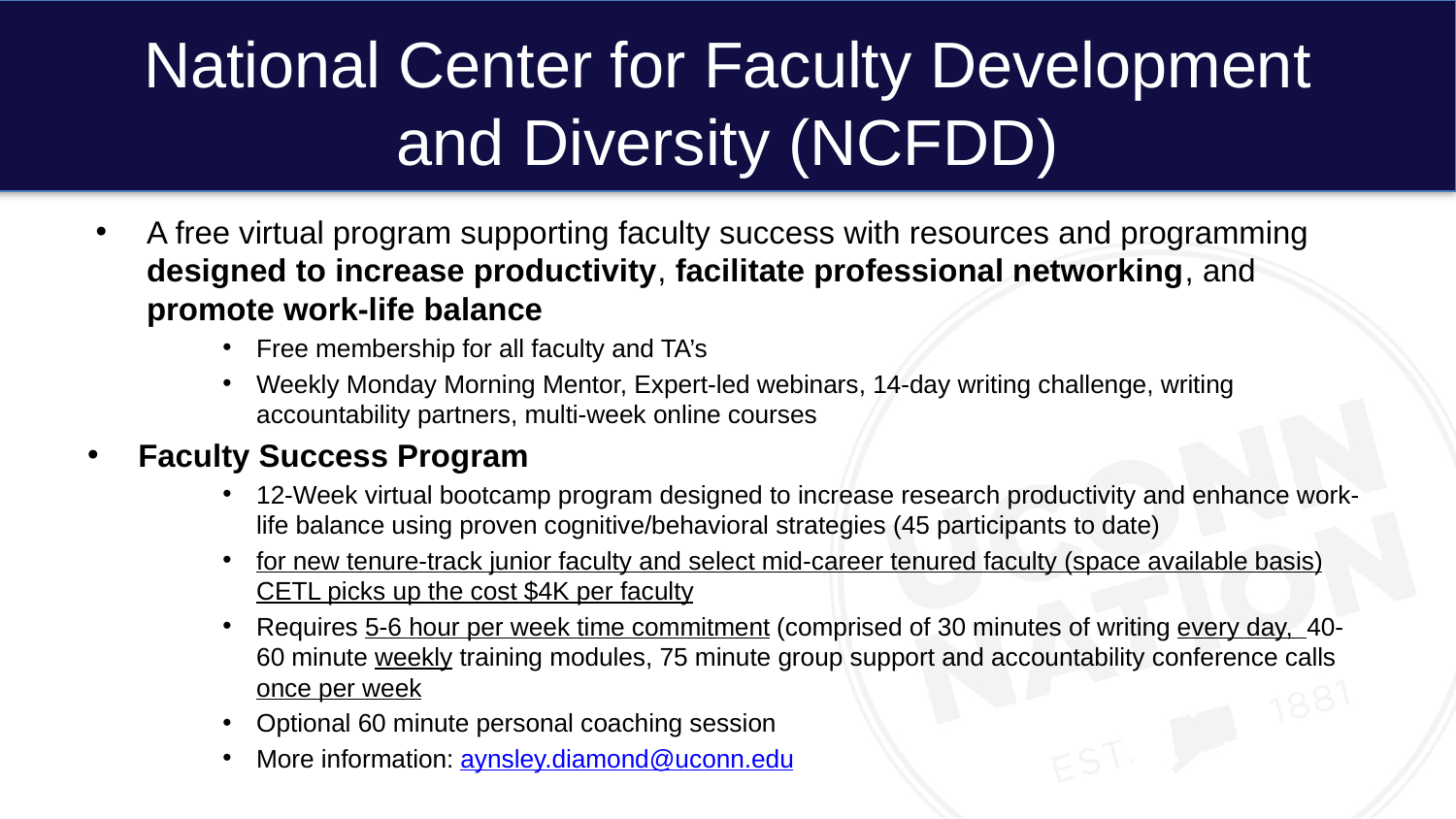

# National Center for Faculty Development and Diversity (NCFDD)
A free virtual program supporting faculty success with resources and programming designed to increase productivity, facilitate professional networking, and promote work-life balance
Free membership for all faculty and TA’s
Weekly Monday Morning Mentor, Expert-led webinars, 14-day writing challenge, writing accountability partners, multi-week online courses
Faculty Success Program
12-Week virtual bootcamp program designed to increase research productivity and enhance work-life balance using proven cognitive/behavioral strategies (45 participants to date)
for new tenure-track junior faculty and select mid-career tenured faculty (space available basis) CETL picks up the cost $4K per faculty
Requires 5-6 hour per week time commitment (comprised of 30 minutes of writing every day,  40-60 minute weekly training modules, 75 minute group support and accountability conference calls once per week
Optional 60 minute personal coaching session
More information: aynsley.diamond@uconn.edu